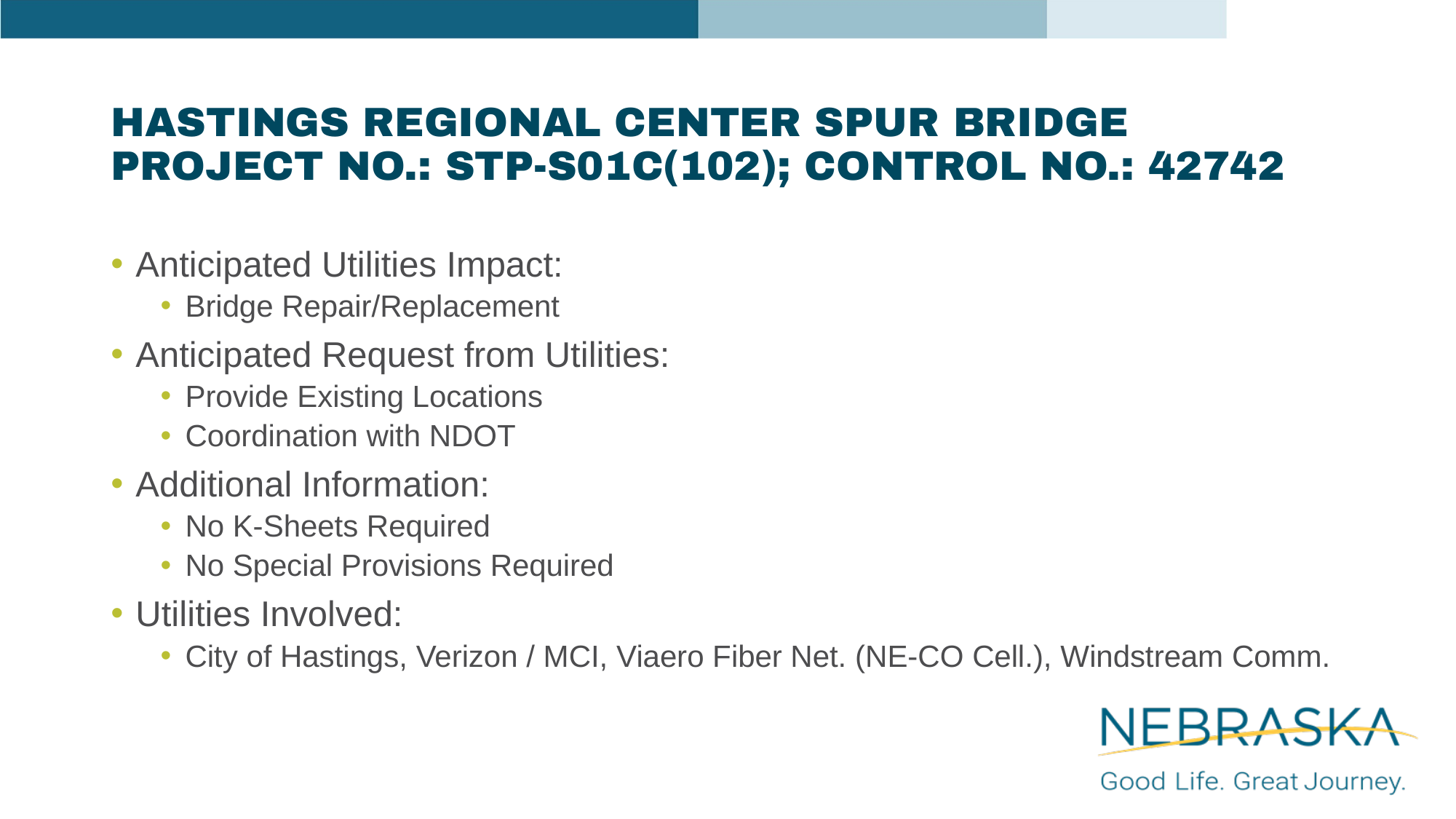

# Hastings Regional Center Spur Bridge Project No.: STP-S01C(102); Control No.: 42742
Anticipated Utilities Impact:
Bridge Repair/Replacement
Anticipated Request from Utilities:
Provide Existing Locations
Coordination with NDOT
Additional Information:
No K-Sheets Required
No Special Provisions Required
Utilities Involved:
City of Hastings, Verizon / MCI, Viaero Fiber Net. (NE-CO Cell.), Windstream Comm.